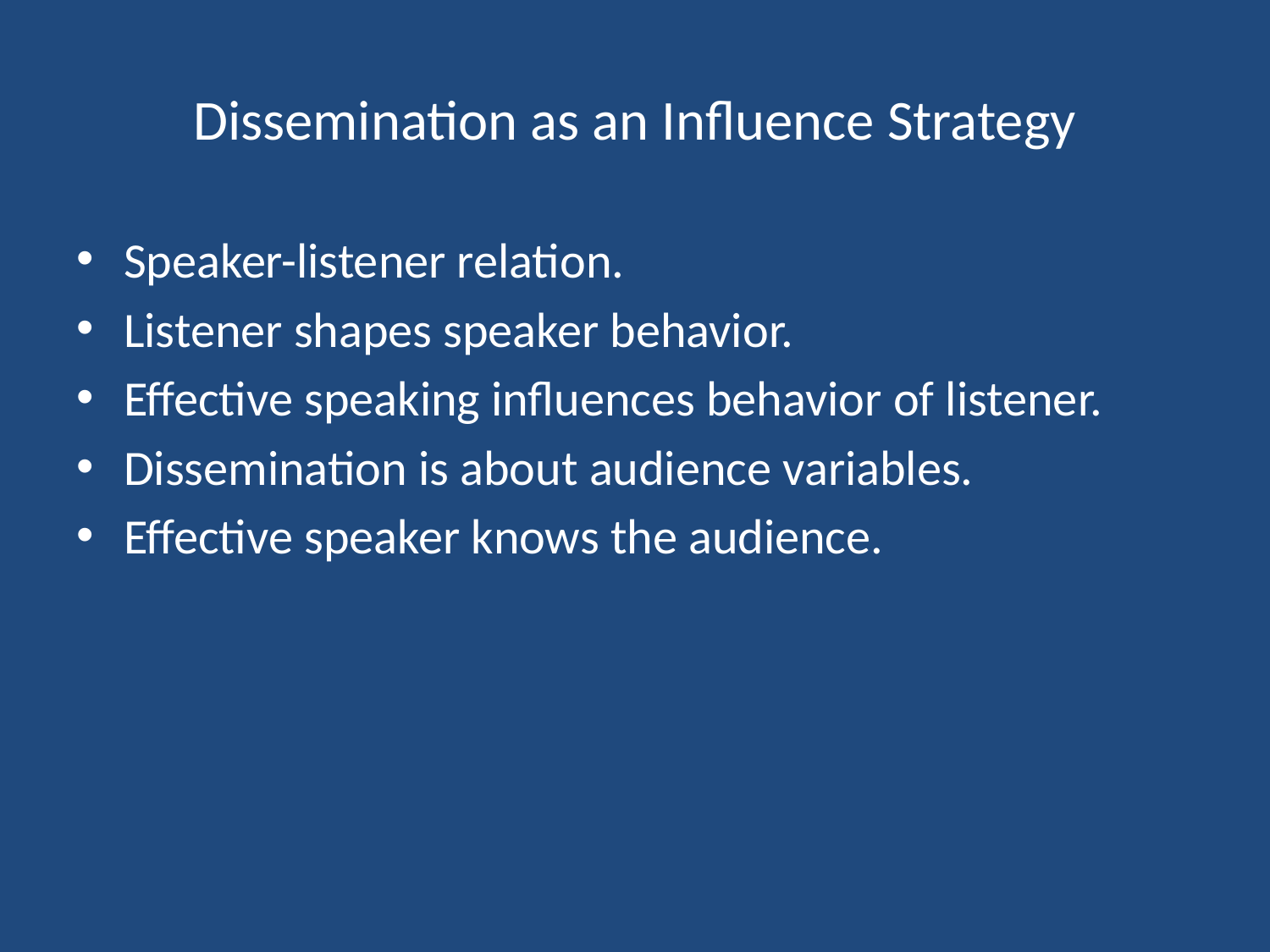

# Dissemination as an Influence Strategy
Speaker-listener relation.
Listener shapes speaker behavior.
Effective speaking influences behavior of listener.
Dissemination is about audience variables.
Effective speaker knows the audience.